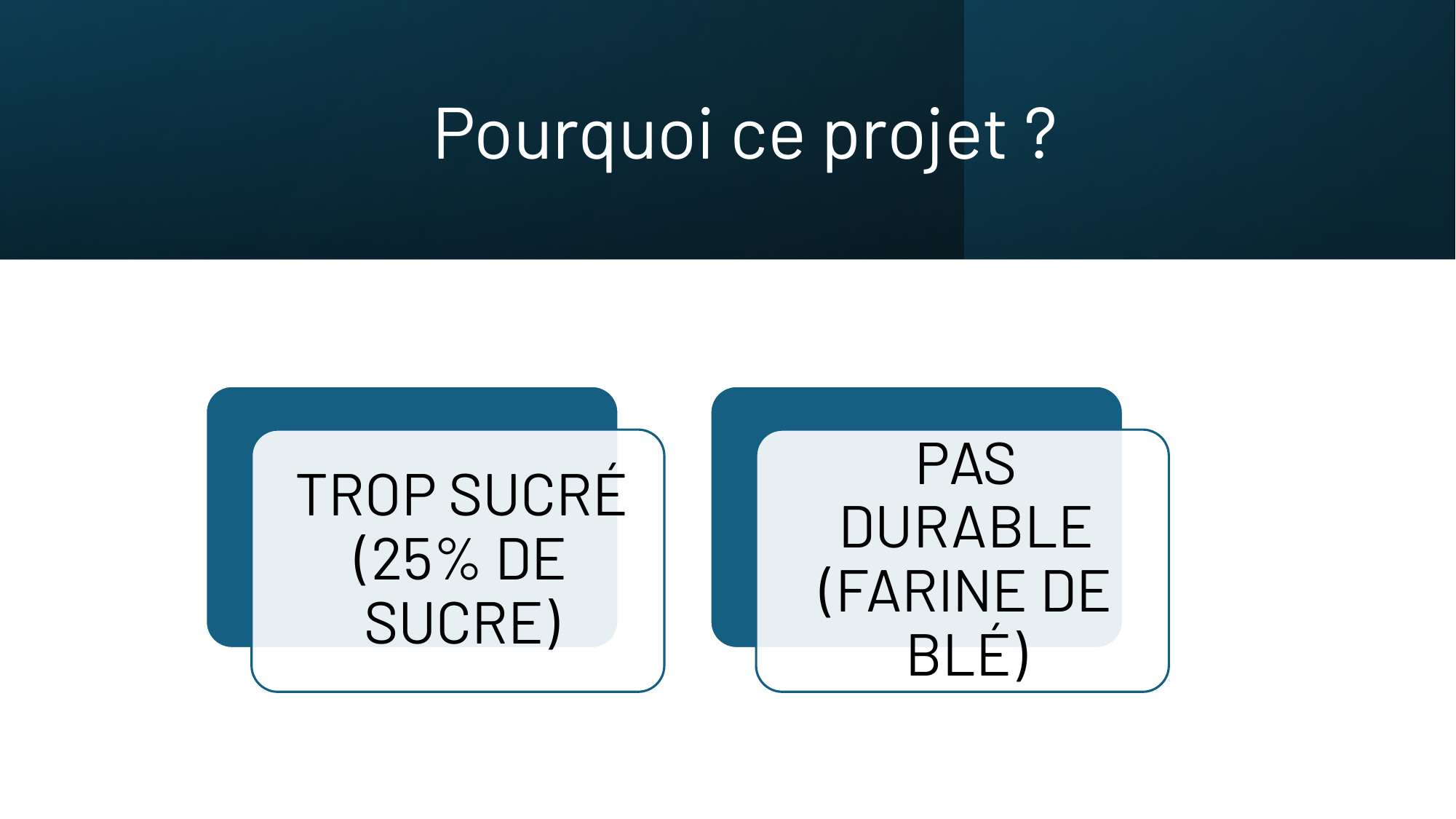

# Pourquoi ce projet ?
Trop sucré (25% de sucre)
Pas durable (farine de blé)